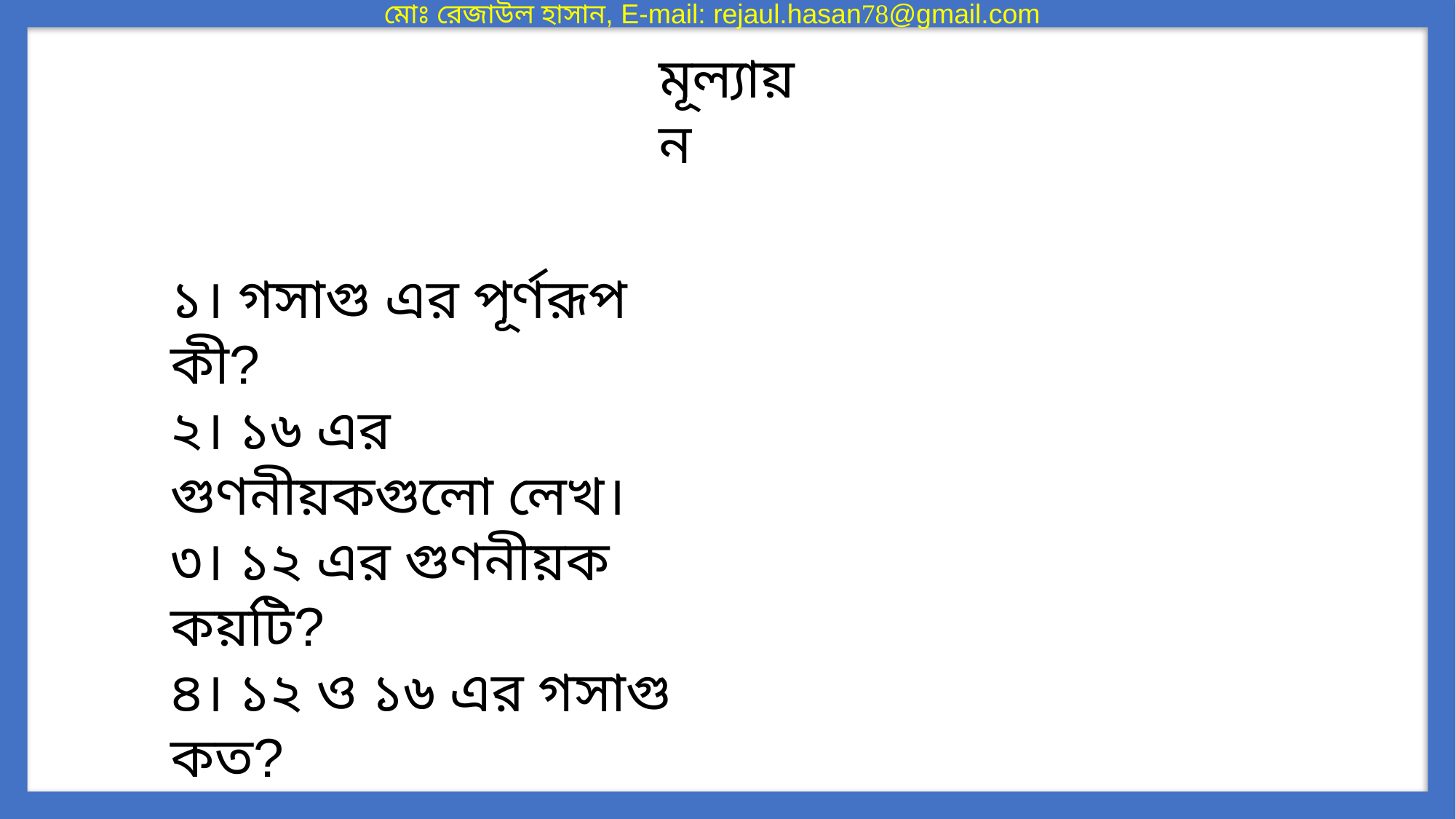

মূল্যায়ন
১। গসাগু এর পূর্ণরূপ কী?
২। ১৬ এর গুণনীয়কগুলো লেখ।
৩। ১২ এর গুণনীয়ক কয়টি?
৪। ১২ ও ১৬ এর গসাগু কত?